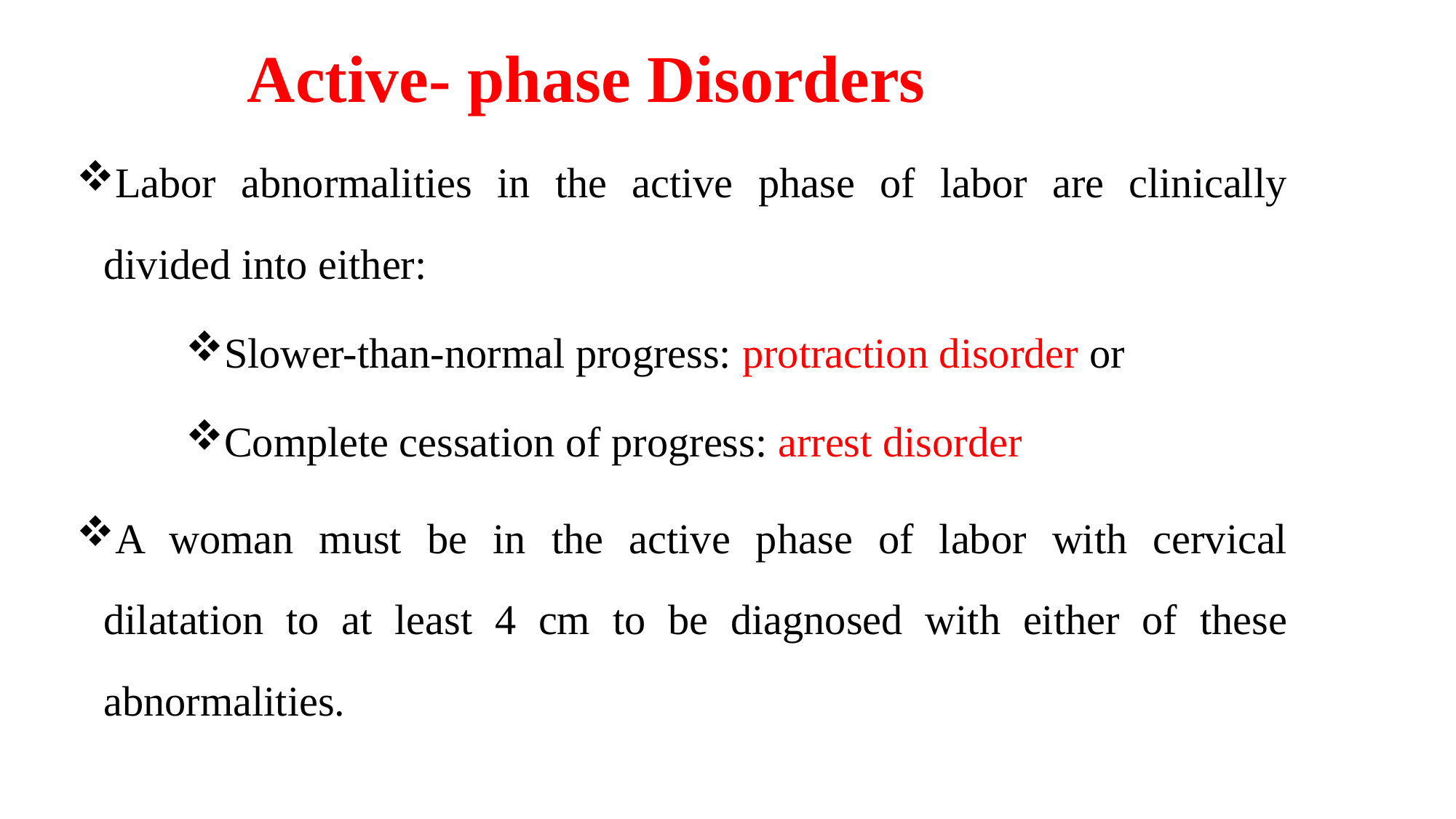

# Active- phase Disorders
Labor abnormalities in the active phase of labor are clinically divided into either:
Slower-than-normal progress: protraction disorder or
Complete cessation of progress: arrest disorder
A woman must be in the active phase of labor with cervical dilatation to at least 4 cm to be diagnosed with either of these abnormalities.

20